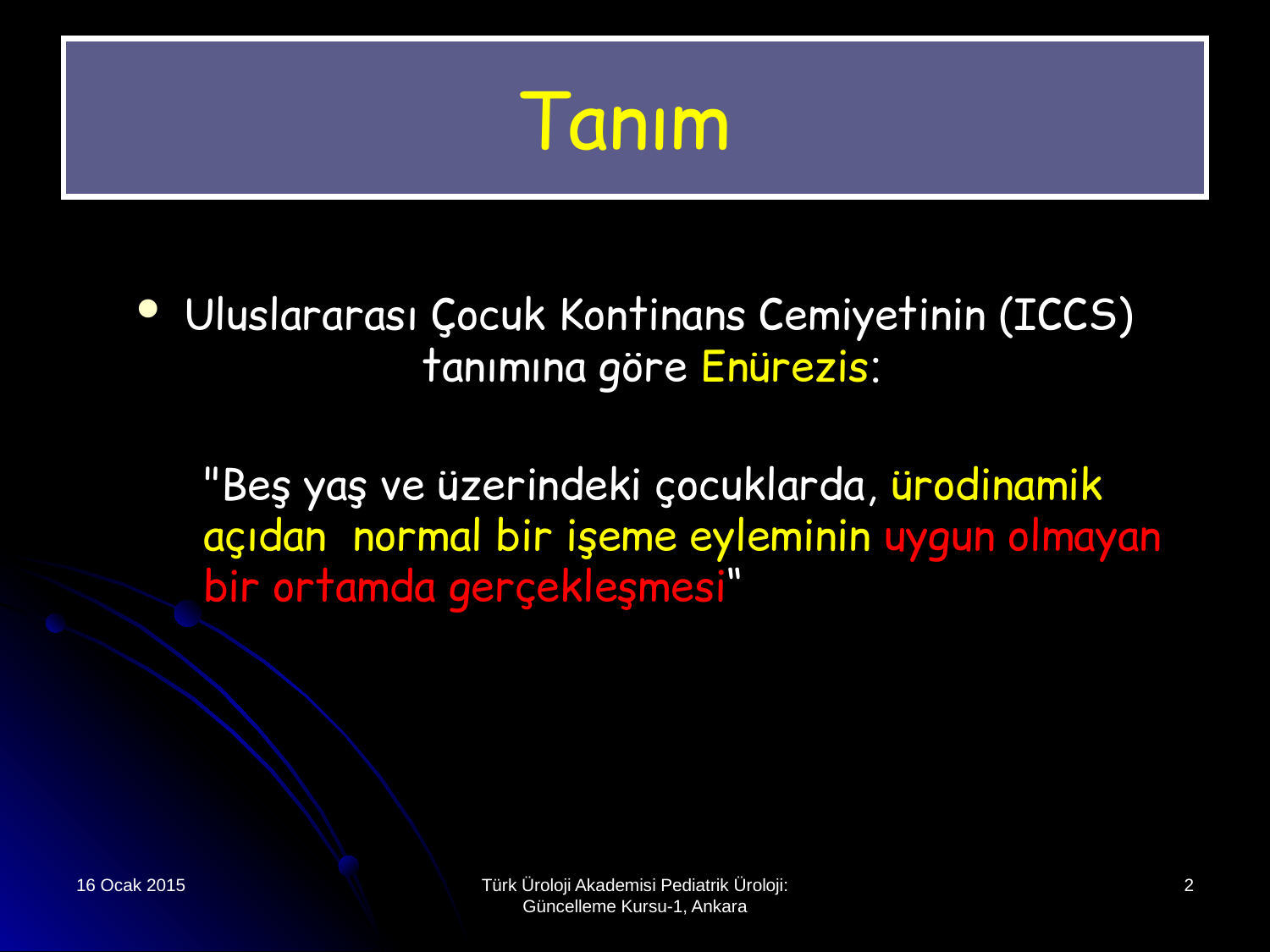

# Tanım

Uluslararası Çocuk Kontinans Cemiyetinin (ICCS) tanımına göre Enürezis:

    	"Beş yaş ve üzerindeki çocuklarda, ürodinamik 	açıdan  normal bir işeme eyleminin uygun olmayan 	bir ortamda gerçekleşmesi“

16 Ocak 2015
Türk Üroloji Akademisi Pediatrik Üroloji: Güncelleme Kursu-1, Ankara
2